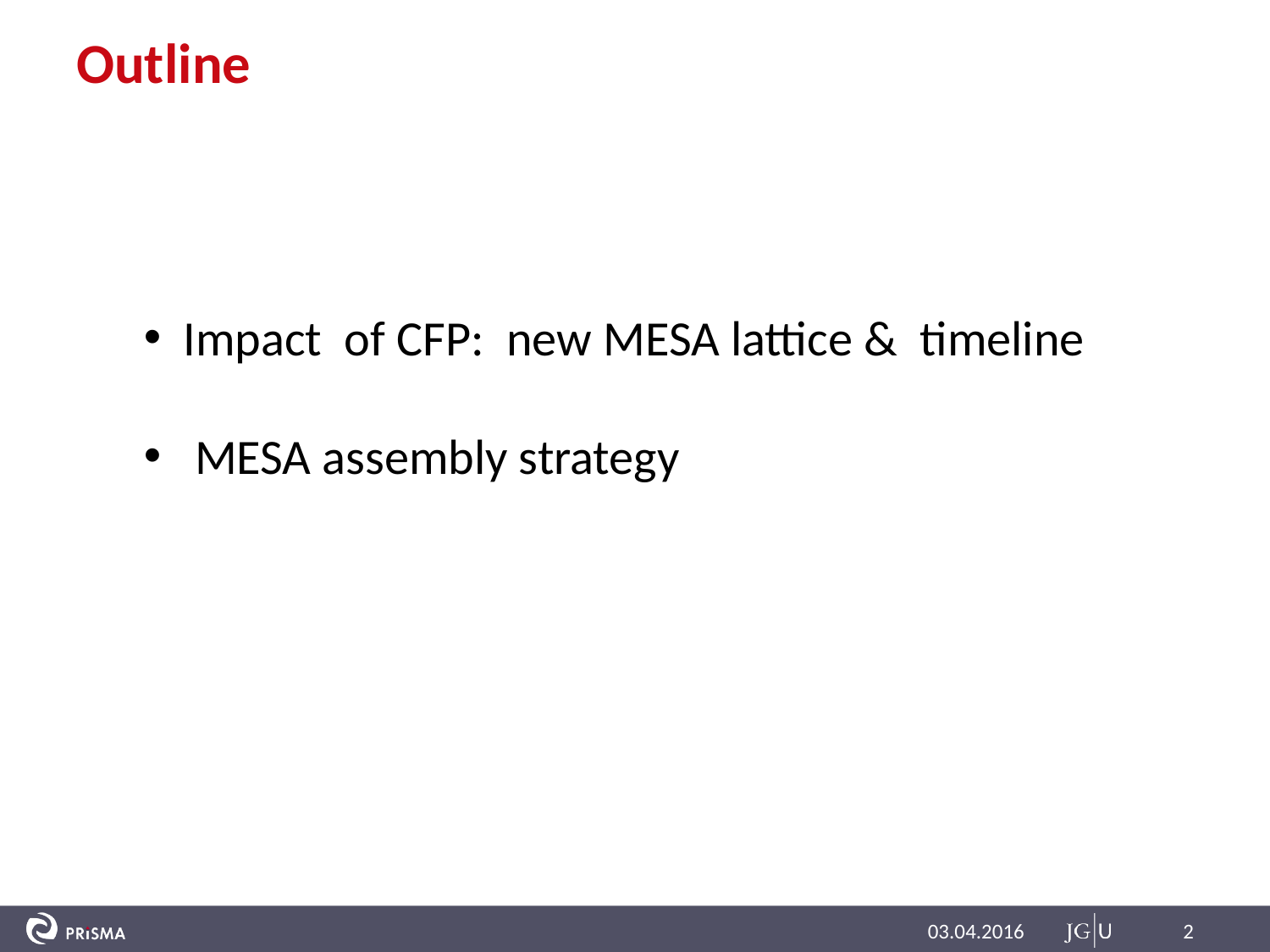

# Outline

Impact  of CFP:  new MESA lattice &  timeline

 MESA assembly strategy

03.04.2016
2